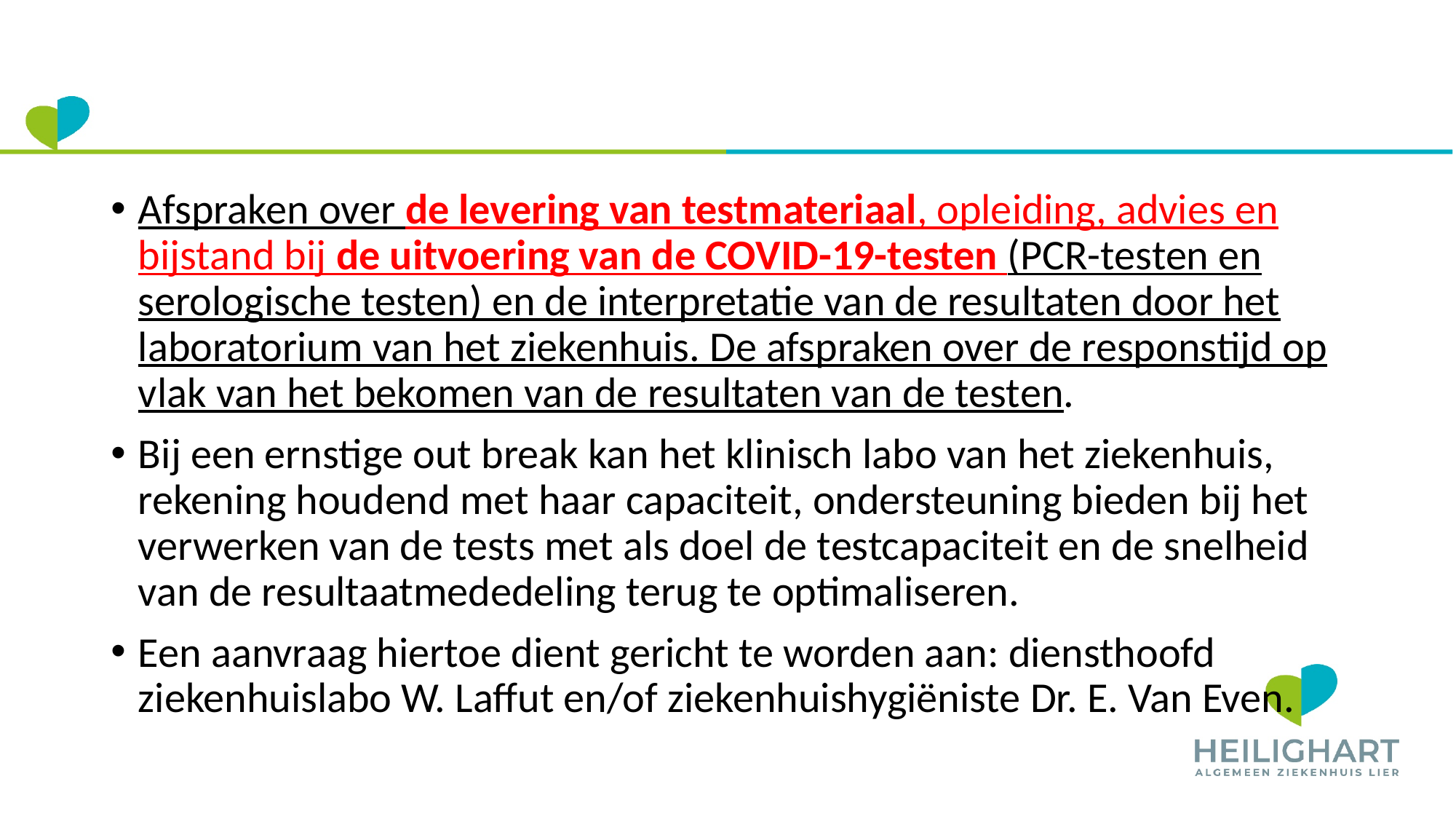

#
Afspraken over de levering van testmateriaal, opleiding, advies en bijstand bij de uitvoering van de COVID-19-testen (PCR-testen en serologische testen) en de interpretatie van de resultaten door het laboratorium van het ziekenhuis. De afspraken over de responstijd op vlak van het bekomen van de resultaten van de testen.
Bij een ernstige out break kan het klinisch labo van het ziekenhuis, rekening houdend met haar capaciteit, ondersteuning bieden bij het verwerken van de tests met als doel de testcapaciteit en de snelheid van de resultaatmededeling terug te optimaliseren.
Een aanvraag hiertoe dient gericht te worden aan: diensthoofd ziekenhuislabo W. Laffut en/of ziekenhuishygiëniste Dr. E. Van Even.